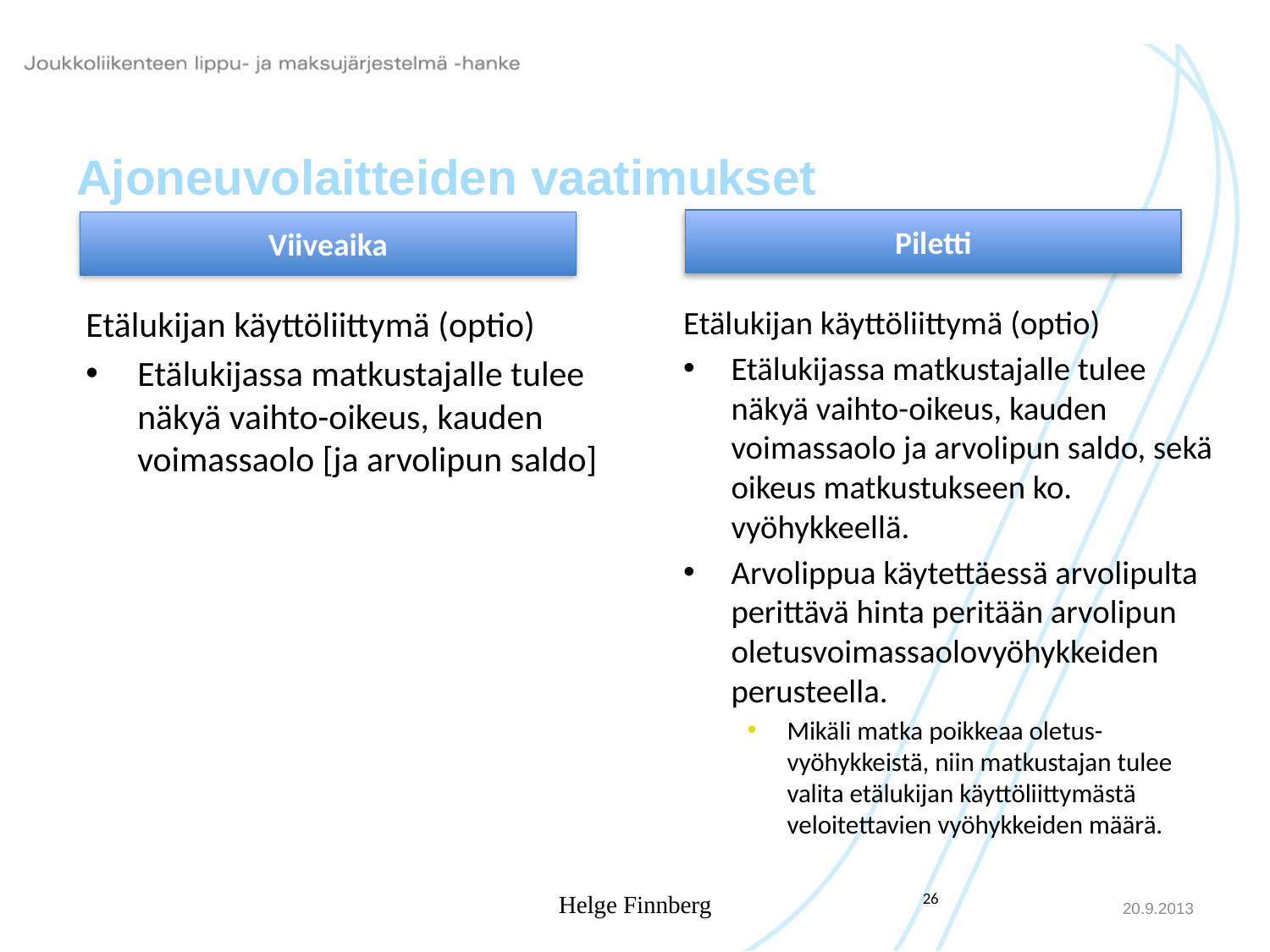

# Ajoneuvolaitteiden vaatimukset
Piletti
Viiveaika
Etälukijan käyttöliittymä (optio)
Etälukijassa matkustajalle tulee näkyä vaihto-oikeus, kauden voimassaolo [ja arvolipun saldo]
Etälukijan käyttöliittymä (optio)
Etälukijassa matkustajalle tulee näkyä vaihto-oikeus, kauden voimassaolo ja arvolipun saldo, sekä oikeus matkustukseen ko. vyöhykkeellä.
Arvolippua käytettäessä arvolipulta perittävä hinta peritään arvolipun oletusvoimassaolovyöhykkeiden perusteella.
Mikäli matka poikkeaa oletus-vyöhykkeistä, niin matkustajan tulee valita etälukijan käyttöliittymästä veloitettavien vyöhykkeiden määrä.
Helge Finnberg
20.9.2013
26